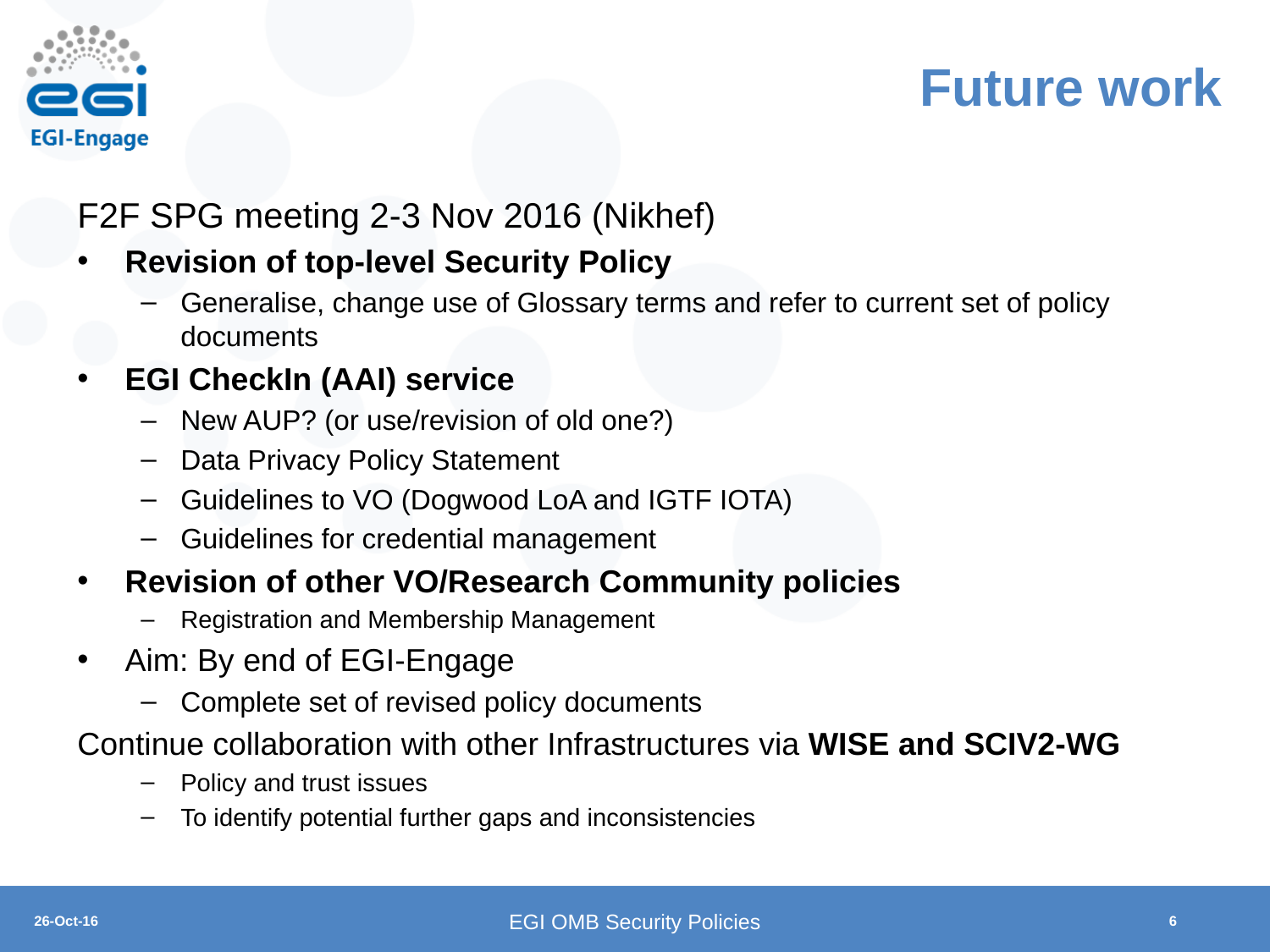

# Future work
F2F SPG meeting 2-3 Nov 2016 (Nikhef)
Revision of top-level Security Policy
Generalise, change use of Glossary terms and refer to current set of policy documents
EGI CheckIn (AAI) service
New AUP? (or use/revision of old one?)
Data Privacy Policy Statement
Guidelines to VO (Dogwood LoA and IGTF IOTA)
Guidelines for credential management
Revision of other VO/Research Community policies
Registration and Membership Management
Aim: By end of EGI-Engage
Complete set of revised policy documents
Continue collaboration with other Infrastructures via WISE and SCIV2-WG
Policy and trust issues
To identify potential further gaps and inconsistencies
EGI OMB Security Policies